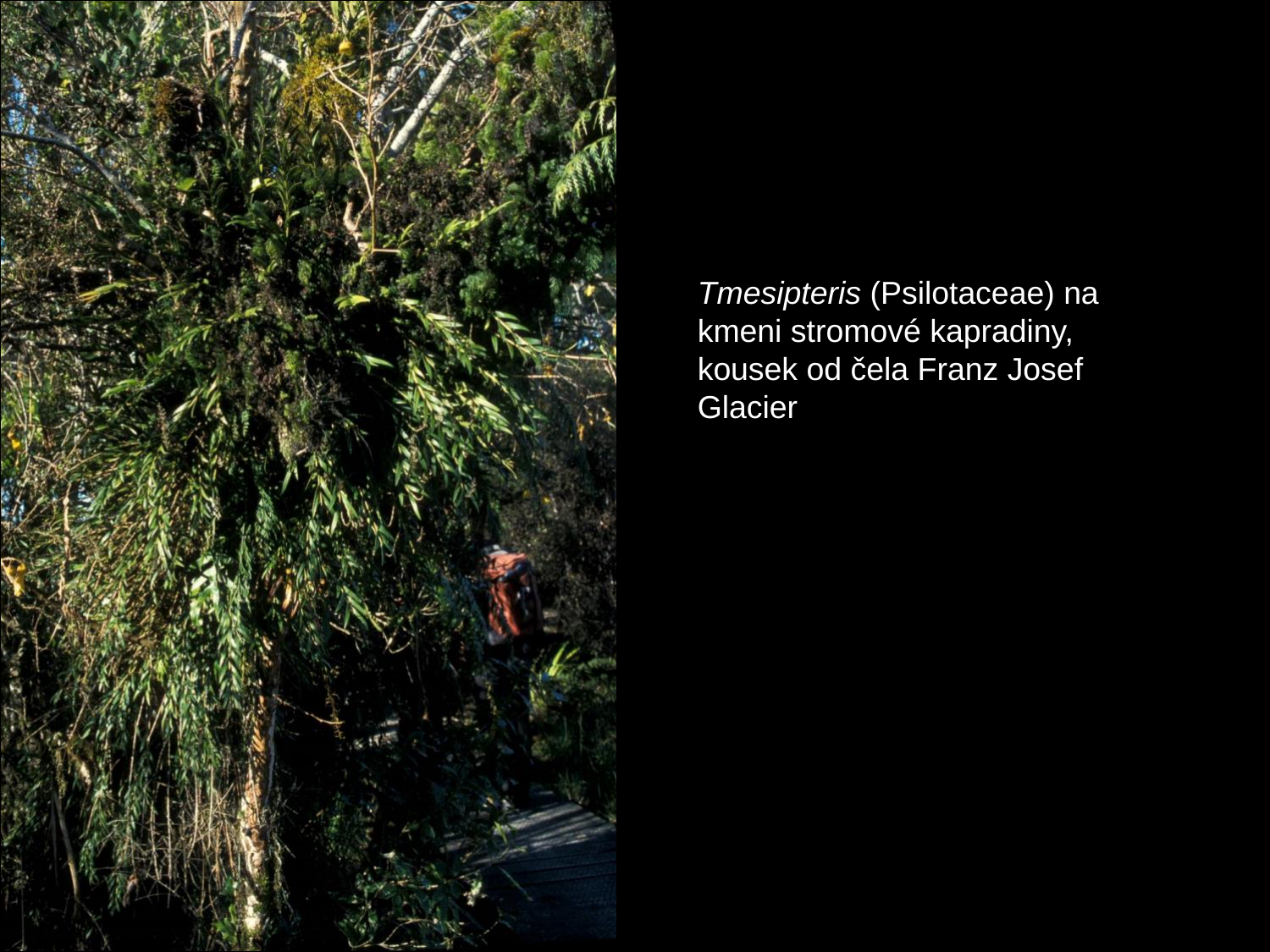

#
Tmesipteris (Psilotaceae) na kmeni stromové kapradiny, kousek od čela Franz Josef Glacier